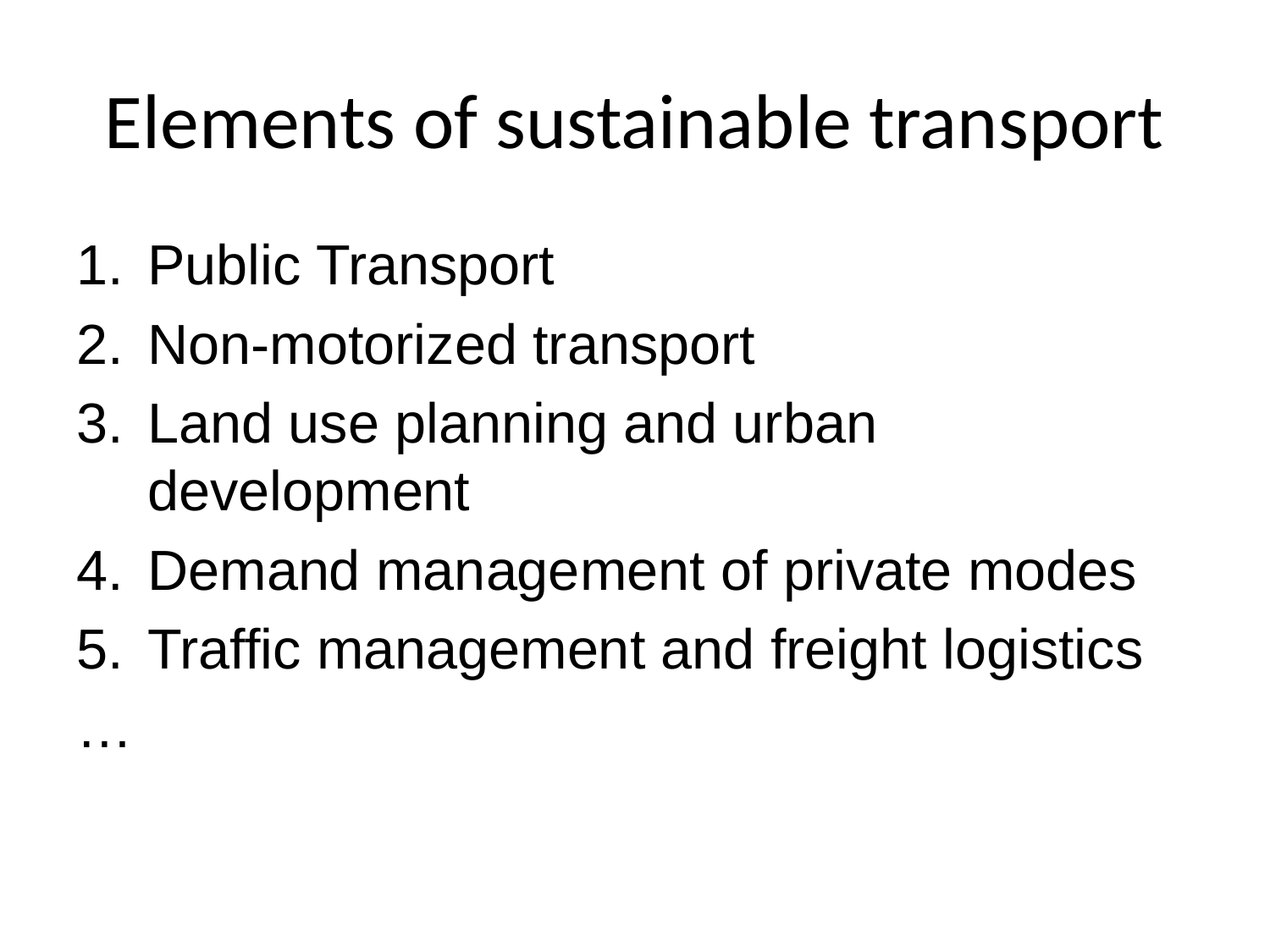

# Elements of sustainable transport
Public Transport
Non-motorized transport
Land use planning and urban development
Demand management of private modes
Traffic management and freight logistics
…